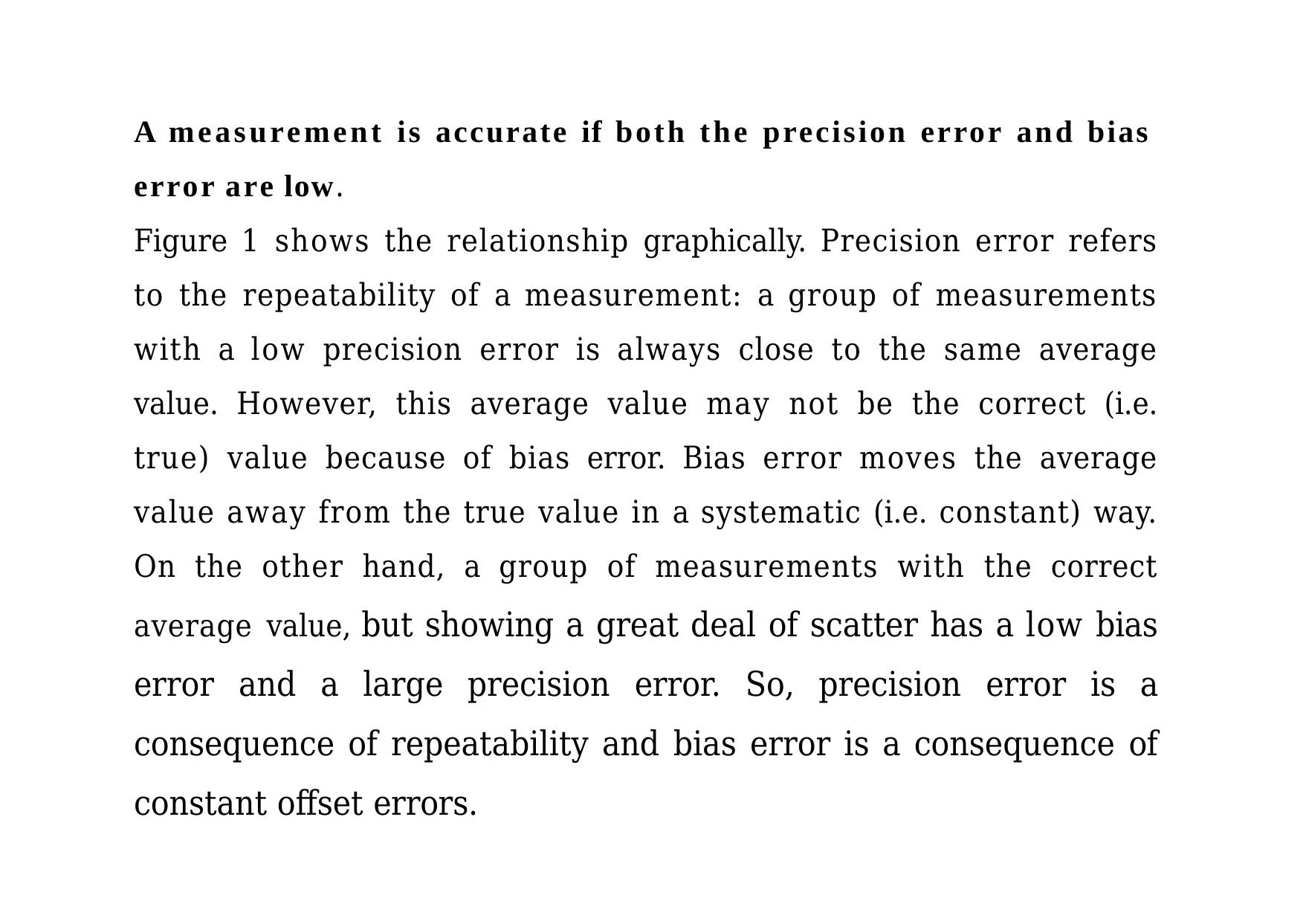

# A measurement is accurate if both the precision error and bias error are low.
Figure 1 shows the relationship graphically. Precision error refers to the repeatability of a measurement: a group of measurements with a low precision error is always close to the same average value.  However,  this  average  value  may  not  be  the  correct  (i.e. true) value because of bias error. Bias error moves the average value away from the true value in a systematic (i.e. constant) way. On  the  other  hand,  a  group  of  measurements  with  the  correct average value, but showing a great deal of scatter has a low bias error  and  a  large  precision  error.  So,  precision  error  is  a consequence of repeatability and bias error is a consequence of constant offset errors.